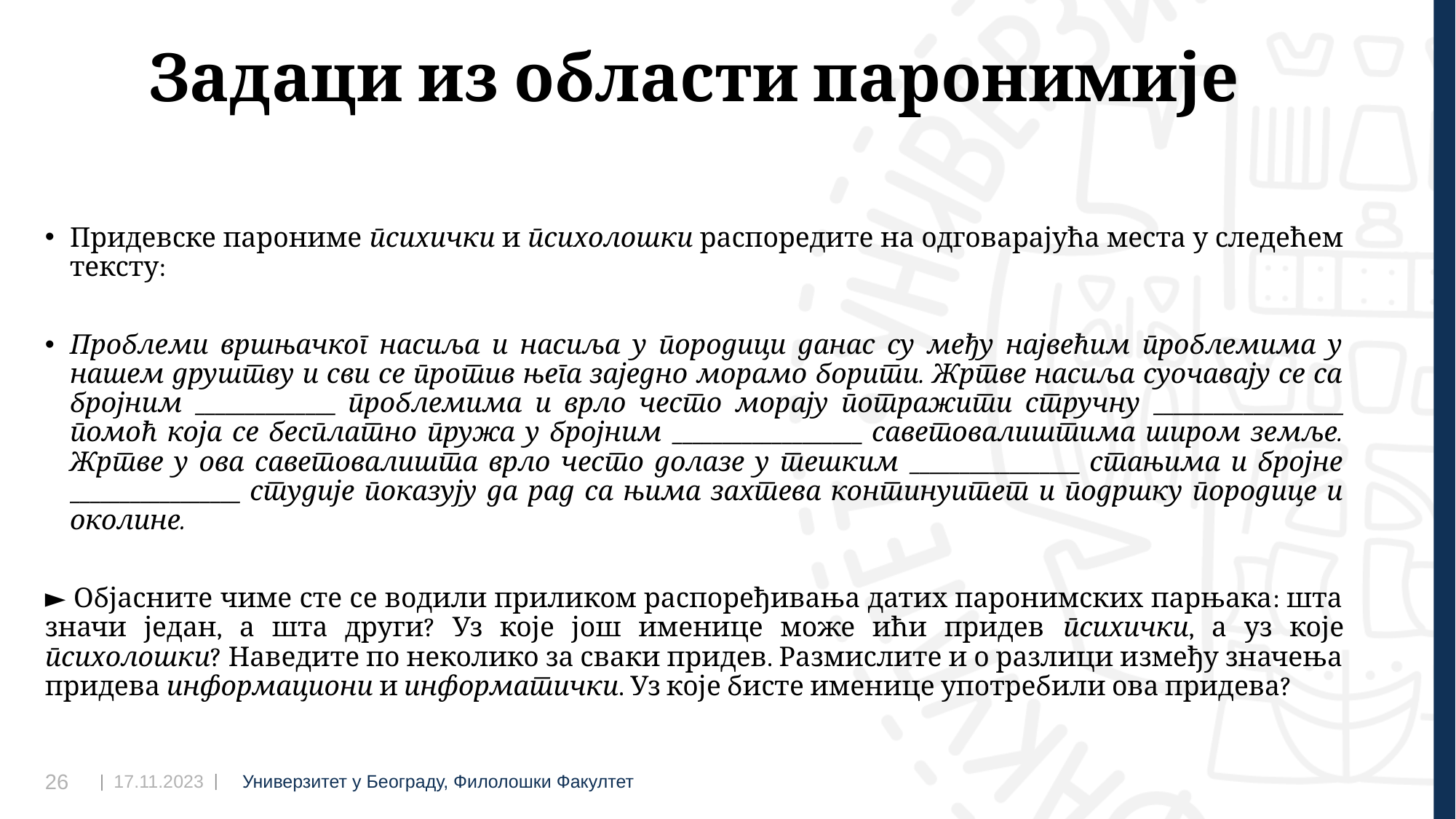

# Задаци из области паронимије
Придевске парониме психички и психолошки распоредите на одговарајућа места у следећем тексту:

Проблеми вршњачког насиља и насиља у породици данас су међу највећим проблемима у нашем друштву и сви се против њега заједно морамо борити. Жртве насиља суочавају се са бројним ______________ проблемима и врло често морају потражити стручну ___________________ помоћ која се бесплатно пружа у бројним ___________________ саветовалиштима широм земље. Жртве у ова саветовалишта врло често долазе у тешким _________________ стањима и бројне _________________ студије показују да рад са њима захтева континуитет и подршку породице и околине.

► Објасните чиме сте се водили приликом распоређивања датих паронимских парњака: шта значи један, а шта други? Уз које још именице може ићи придев психички, а уз које психолошки? Наведите по неколико за сваки придев. Размислите и о разлици између значења придева информациони и информатички. Уз које бисте именице употребили ова придева?

17.11.2023
26